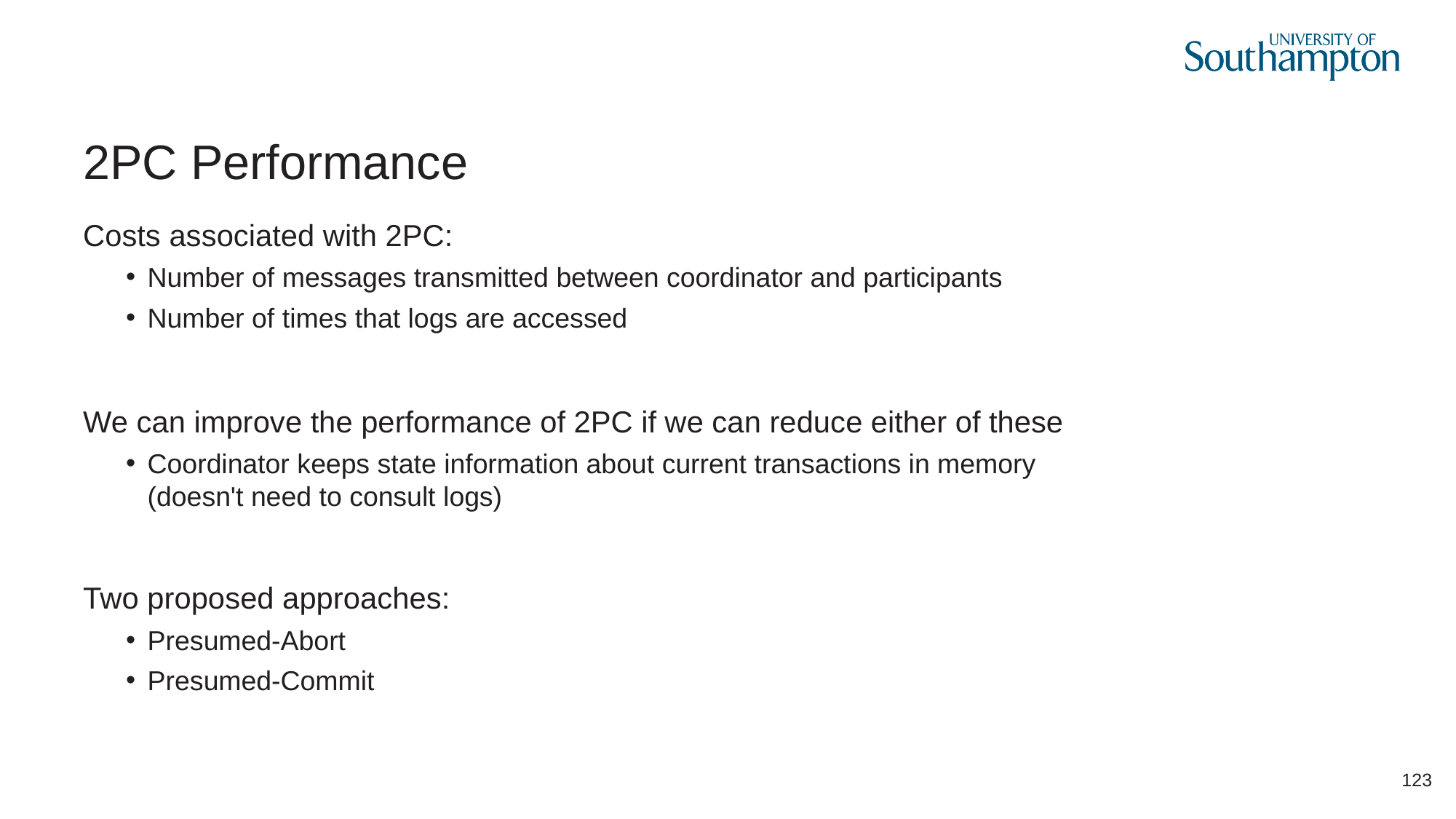

# 2PC Performance
Costs associated with 2PC:
Number of messages transmitted between coordinator and participants
Number of times that logs are accessed

We can improve the performance of 2PC if we can reduce either of these
Coordinator keeps state information about current transactions in memory
(doesn't need to consult logs)

Two proposed approaches:
Presumed-Abort
Presumed-Commit